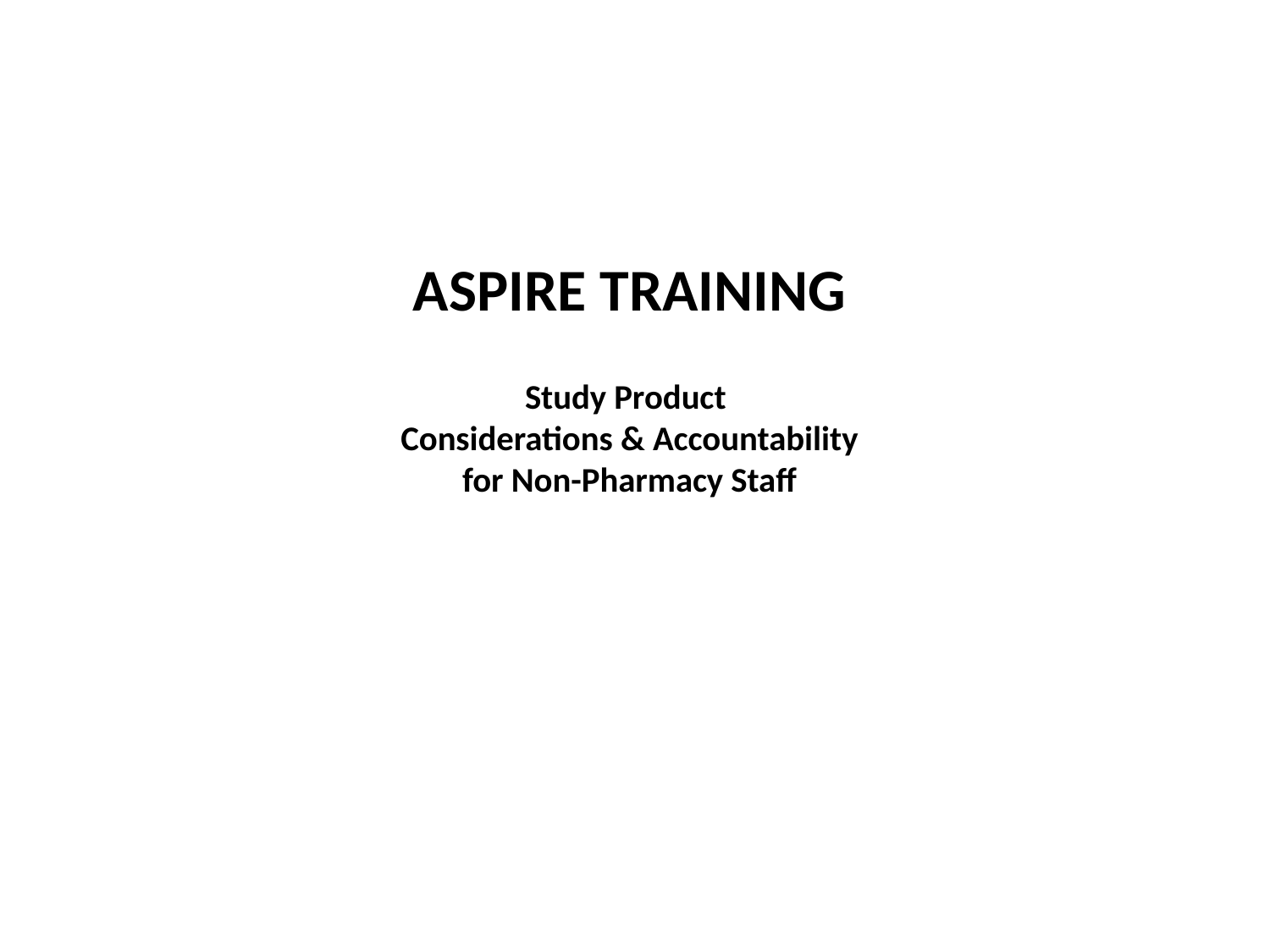

# ASPIRE TRAINING Study Product Considerations & Accountability for Non-Pharmacy Staff